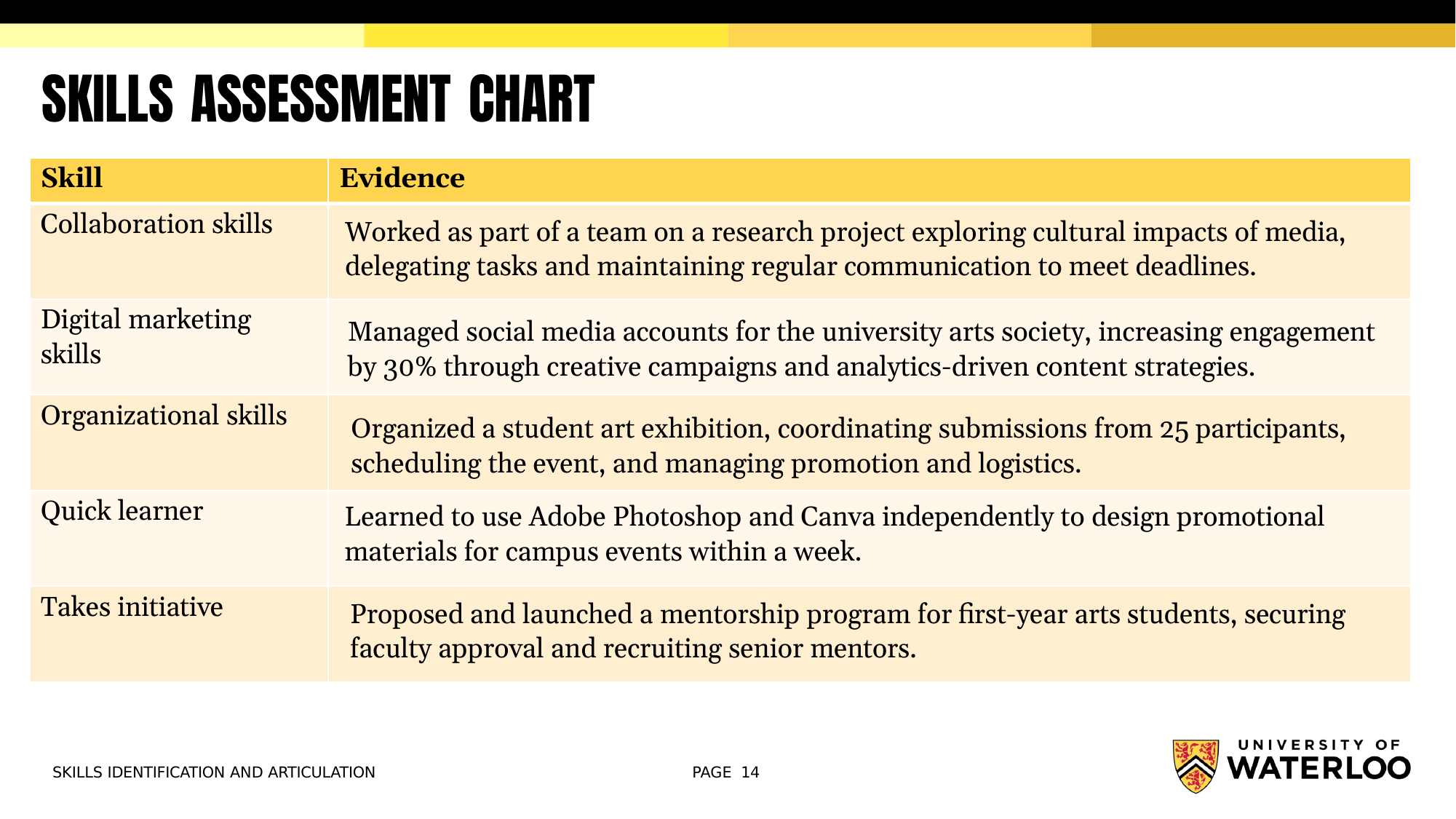

# SKILLS ASSESSMENT CHART
| Skill | Evidence |
| --- | --- |
| Collaboration skills | Worked as part of a team on a research project exploring cultural impacts of media, delegating tasks and maintaining regular communication to meet deadlines. |
| Digital marketing skills | Managed social media accounts for the university arts society, increasing engagement by 30% through creative campaigns and analytics-driven content strategies. |
| Organizational skills | Organized a student art exhibition, coordinating submissions from 25 participants, scheduling the event, and managing promotion and logistics. |
| Quick learner | Learned to use Adobe Photoshop and Canva independently to design promotional materials for campus events within a week. |
| Takes initiative | Proposed and launched a mentorship program for first-year arts students, securing faculty approval and recruiting senior mentors. |
SKILLS IDENTIFICATION AND ARTICULATION
PAGE 14